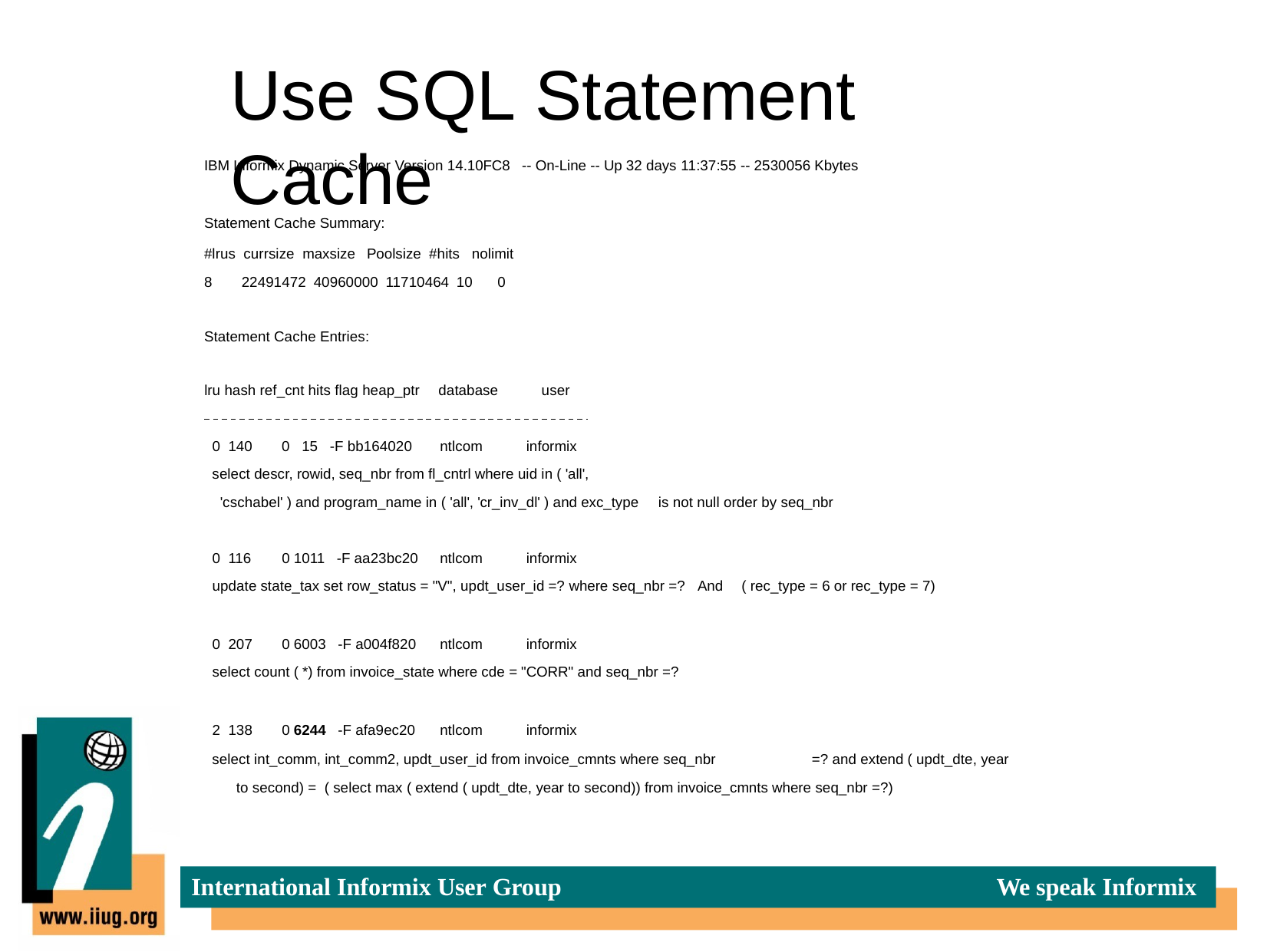

# Use SQL Statement Cache
IBM Informix Dynamic Server Version 14.10FC8 -- On-Line -- Up 32 days 11:37:55 -- 2530056 Kbytes

Statement Cache Summary:
#lrus currsize maxsize Poolsize #hits   nolimit  8	22491472 40960000 11710464 10	0

Statement Cache Entries:
lru hash ref_cnt hits flag heap_ptr
database
user

0 140	0 15 -F bb164020	ntlcom	informix
select descr, rowid, seq_nbr from fl_cntrl where uid in ( 'all',  'cschabel' ) and program_name in ( 'all', 'cr_inv_dl' ) and exc_type
is not null order by seq_nbr
0 116	0 1011 -F aa23bc20	ntlcom	informix
update state_tax set row_status = "V", updt_user_id =? where seq_nbr =?   And	( rec_type = 6 or rec_type = 7)

0 207	0 6003 -F a004f820	ntlcom	informix
select count ( *) from invoice_state where cde = "CORR" and seq_nbr =?

2 138	0 6244 -F afa9ec20	ntlcom	informix
select int_comm, int_comm2, updt_user_id from invoice_cmnts where seq_nbr	=? and extend ( updt_dte, year to second) =  ( select max ( extend ( updt_dte, year to second)) from invoice_cmnts where seq_nbr =?)
International Informix User Group
We speak Informix